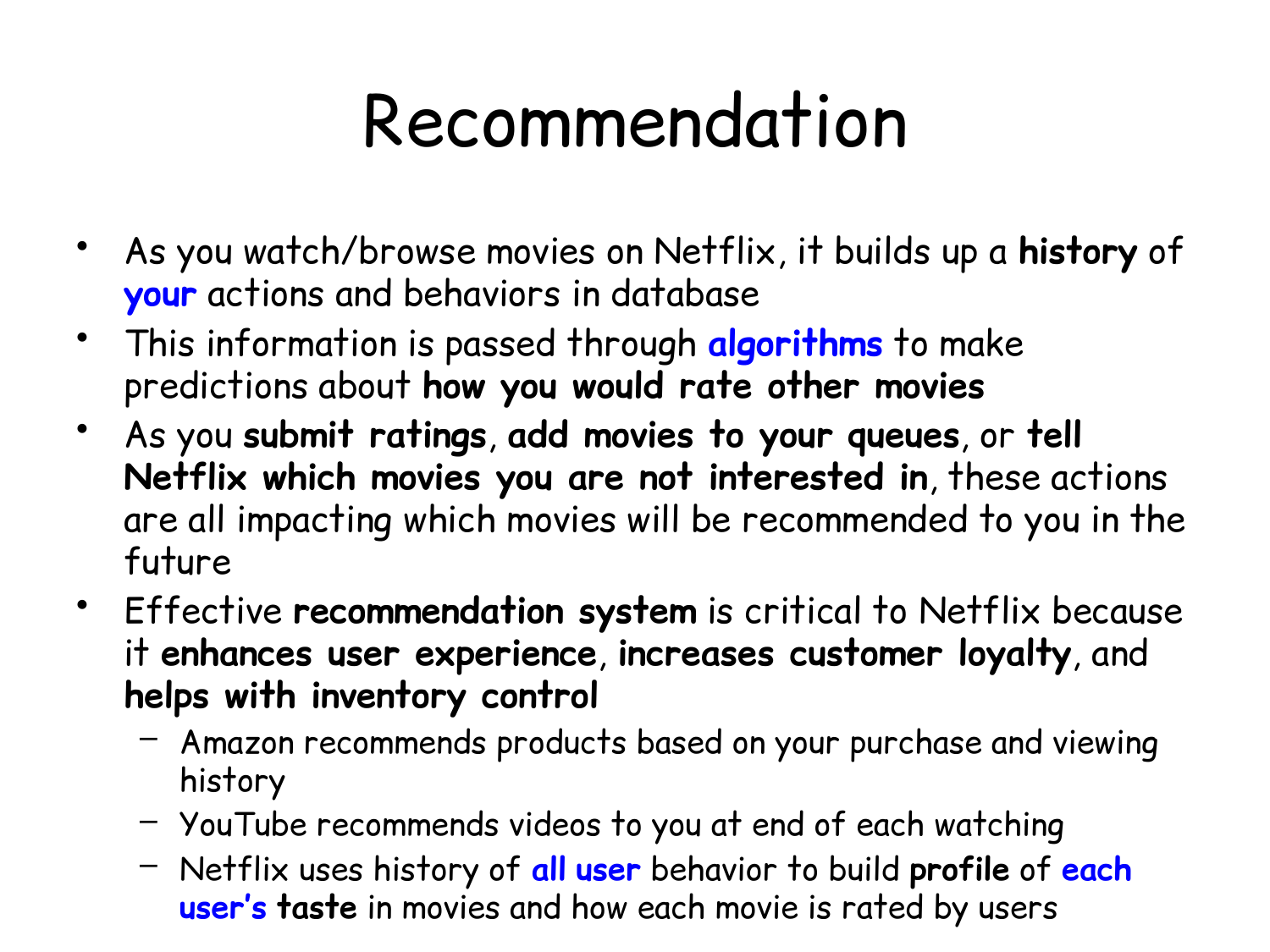

# Recommendation
As you watch/browse movies on Netflix, it builds up a history of your actions and behaviors in database
This information is passed through algorithms to make predictions about how you would rate other movies
As you submit ratings, add movies to your queues, or tell Netflix which movies you are not interested in, these actions are all impacting which movies will be recommended to you in the future
Effective recommendation system is critical to Netflix because it enhances user experience, increases customer loyalty, and helps with inventory control
Amazon recommends products based on your purchase and viewing history
YouTube recommends videos to you at end of each watching
Netflix uses history of all user behavior to build profile of each user’s taste in movies and how each movie is rated by users